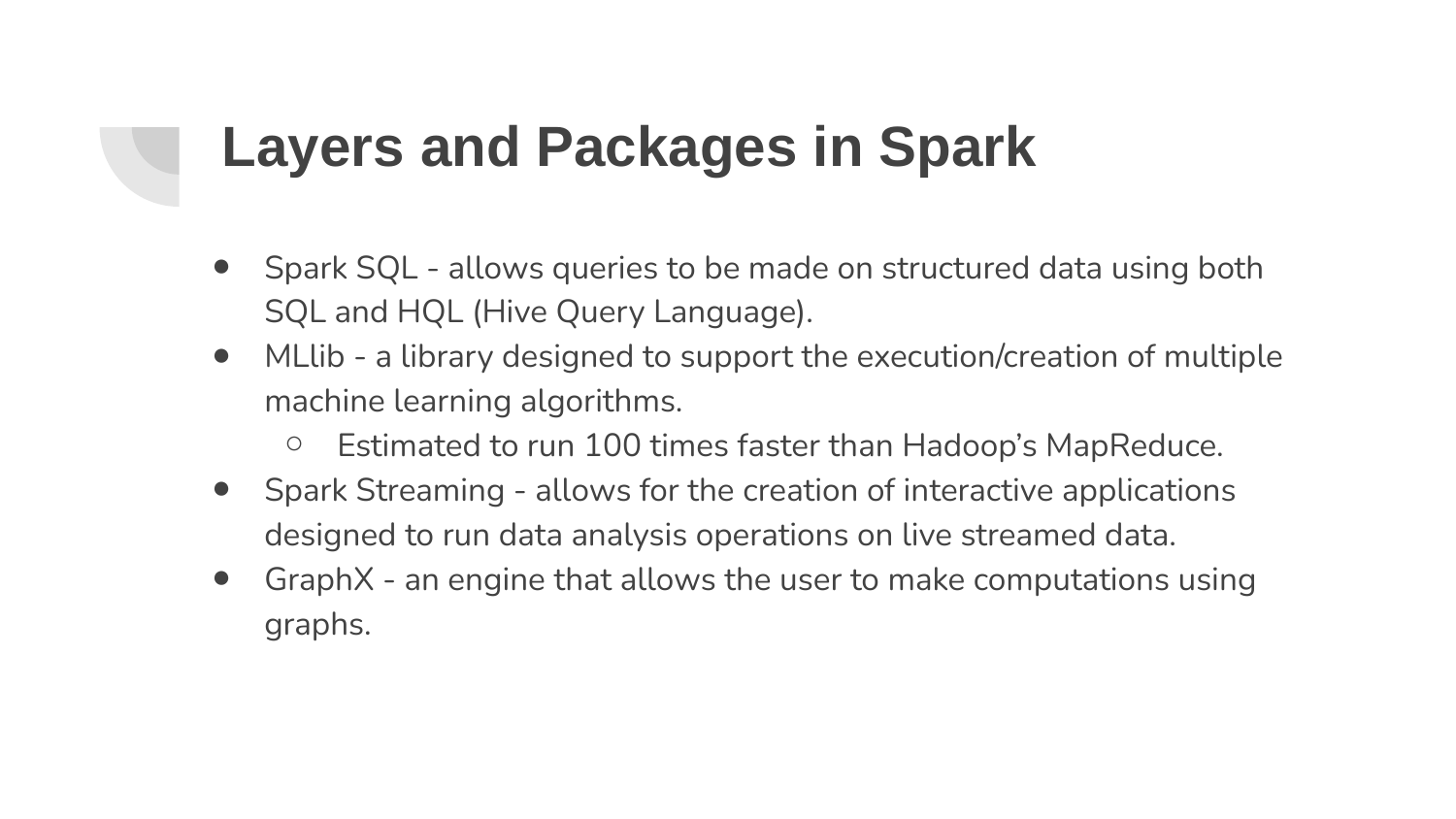

# Layers and Packages in Spark
Spark SQL - allows queries to be made on structured data using both SQL and HQL (Hive Query Language).
MLlib - a library designed to support the execution/creation of multiple machine learning algorithms.
Estimated to run 100 times faster than Hadoop’s MapReduce.
Spark Streaming - allows for the creation of interactive applications designed to run data analysis operations on live streamed data.
GraphX - an engine that allows the user to make computations using graphs.